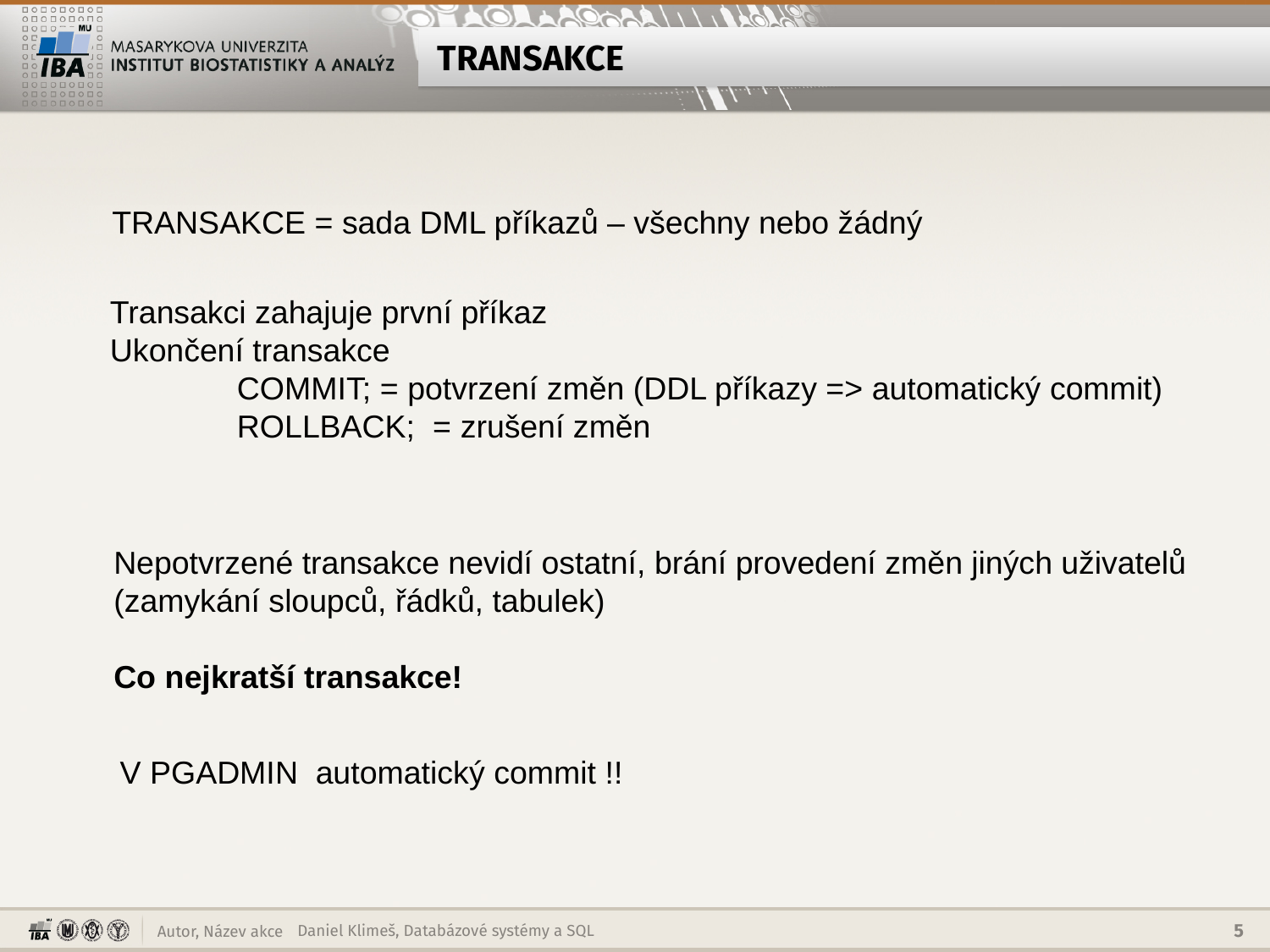

# TRANSAKCE
TRANSAKCE = sada DML příkazů – všechny nebo žádný
Transakci zahajuje první příkaz
Ukončení transakce
	COMMIT; = potvrzení změn (DDL příkazy => automatický commit)
	ROLLBACK;  = zrušení změn
Nepotvrzené transakce nevidí ostatní, brání provedení změn jiných uživatelů
(zamykání sloupců, řádků, tabulek)

Co nejkratší transakce!
V PGADMIN  automatický commit !!
Daniel Klimeš, Databázové systémy a SQL
5